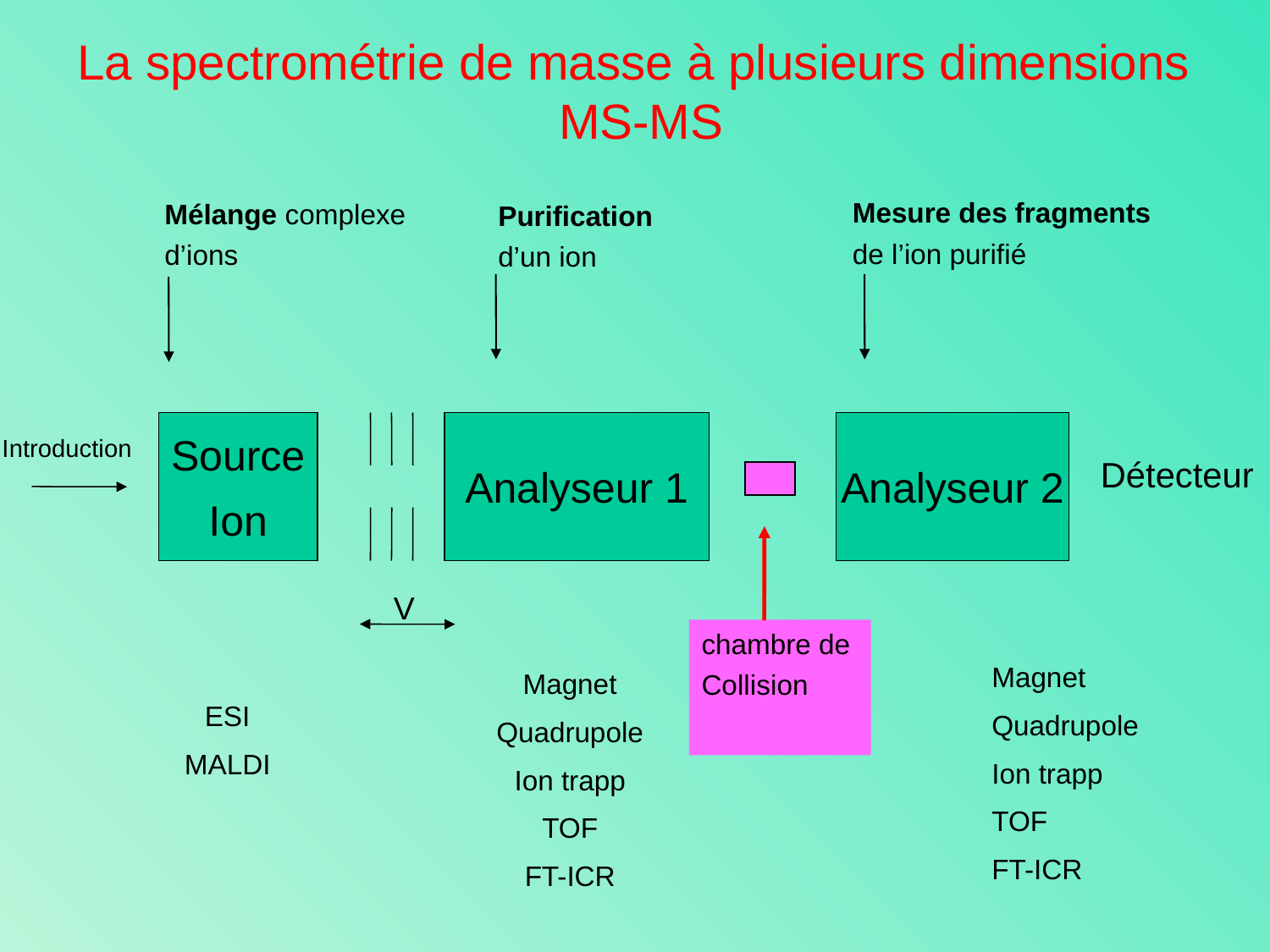

# La spectrométrie de masse à plusieurs dimensions  MS-MS
Mesure des fragments
de l’ion purifié

Analyseur 2
Magnet
Quadrupole
Ion trapp
TOF
FT-ICR

Mélange complexe
d’ions
Purification
d’un ion

Analyseur 1
Magnet
Quadrupole
Ion trapp
TOF
FT-ICR

Source
Ion

Introduction
Détecteur

chambre de
Collision

V

ESI
MALDI